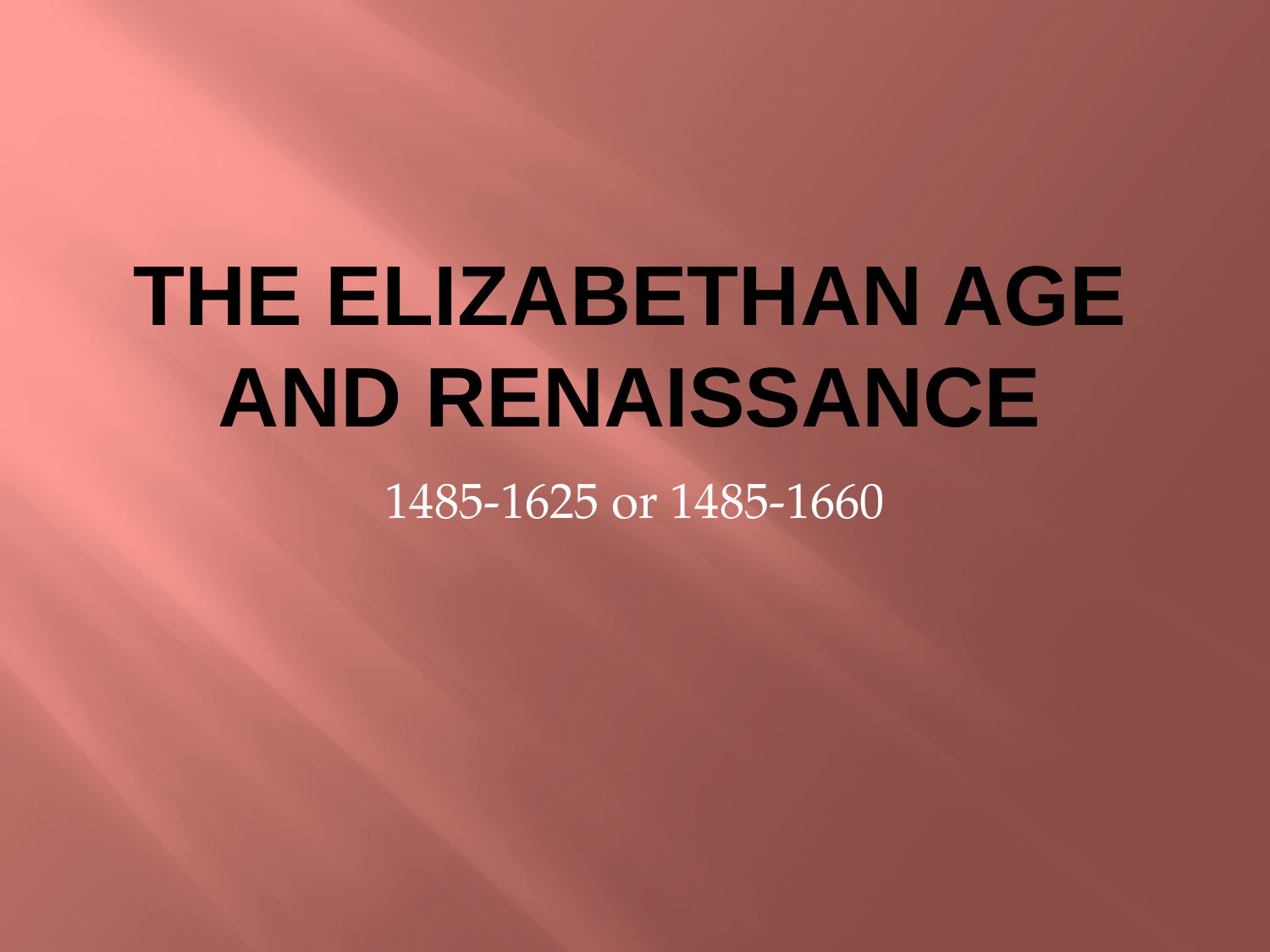

# The Elizabethan Age and Renaissance
1485-1625 or 1485-1660